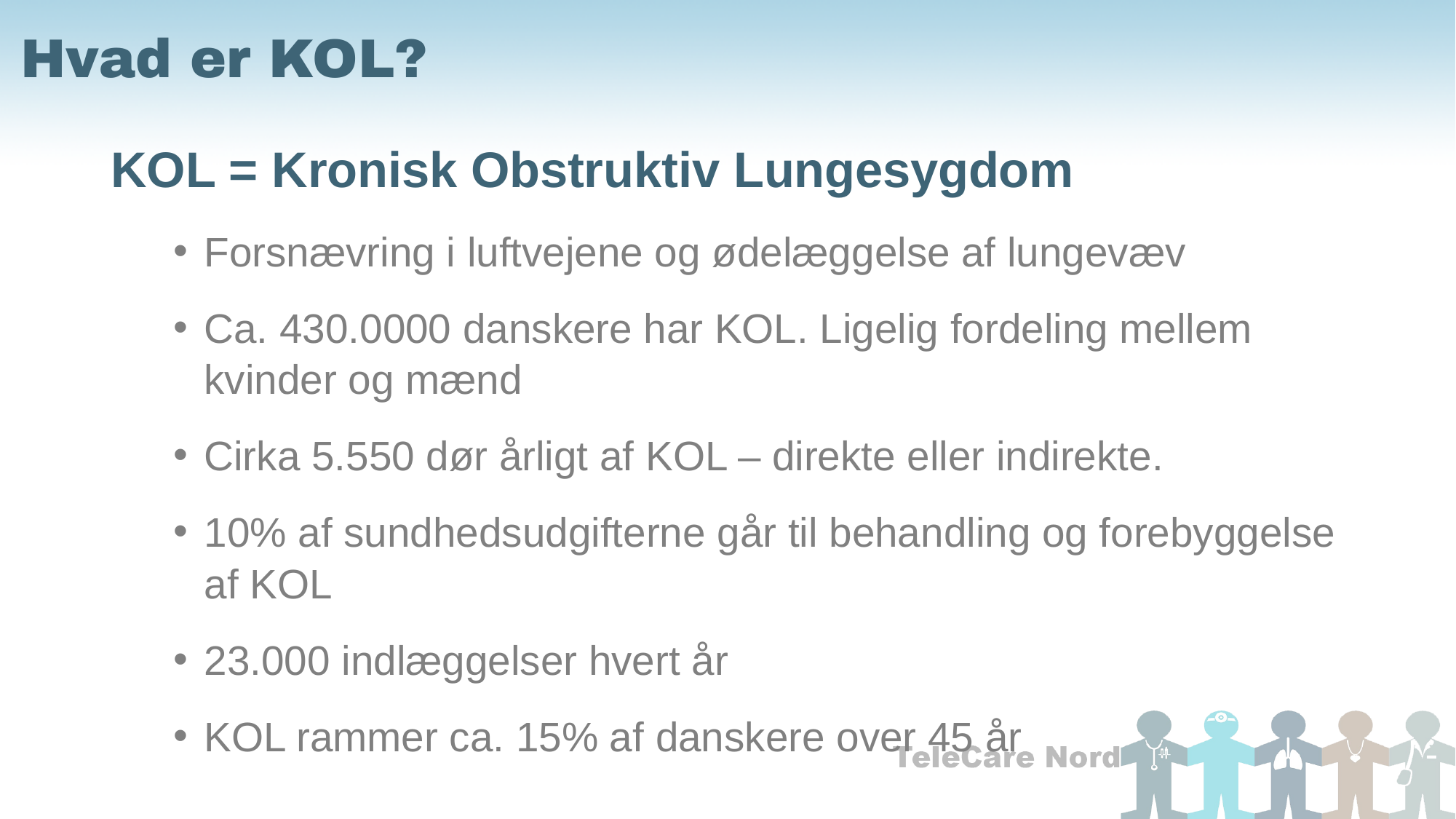

# Hvad er KOL?
KOL = Kronisk Obstruktiv Lungesygdom
Forsnævring i luftvejene og ødelæggelse af lungevæv
Ca. 430.0000 danskere har KOL. Ligelig fordeling mellem kvinder og mænd
Cirka 5.550 dør årligt af KOL – direkte eller indirekte.
10% af sundhedsudgifterne går til behandling og forebyggelse af KOL
23.000 indlæggelser hvert år
KOL rammer ca. 15% af danskere over 45 år